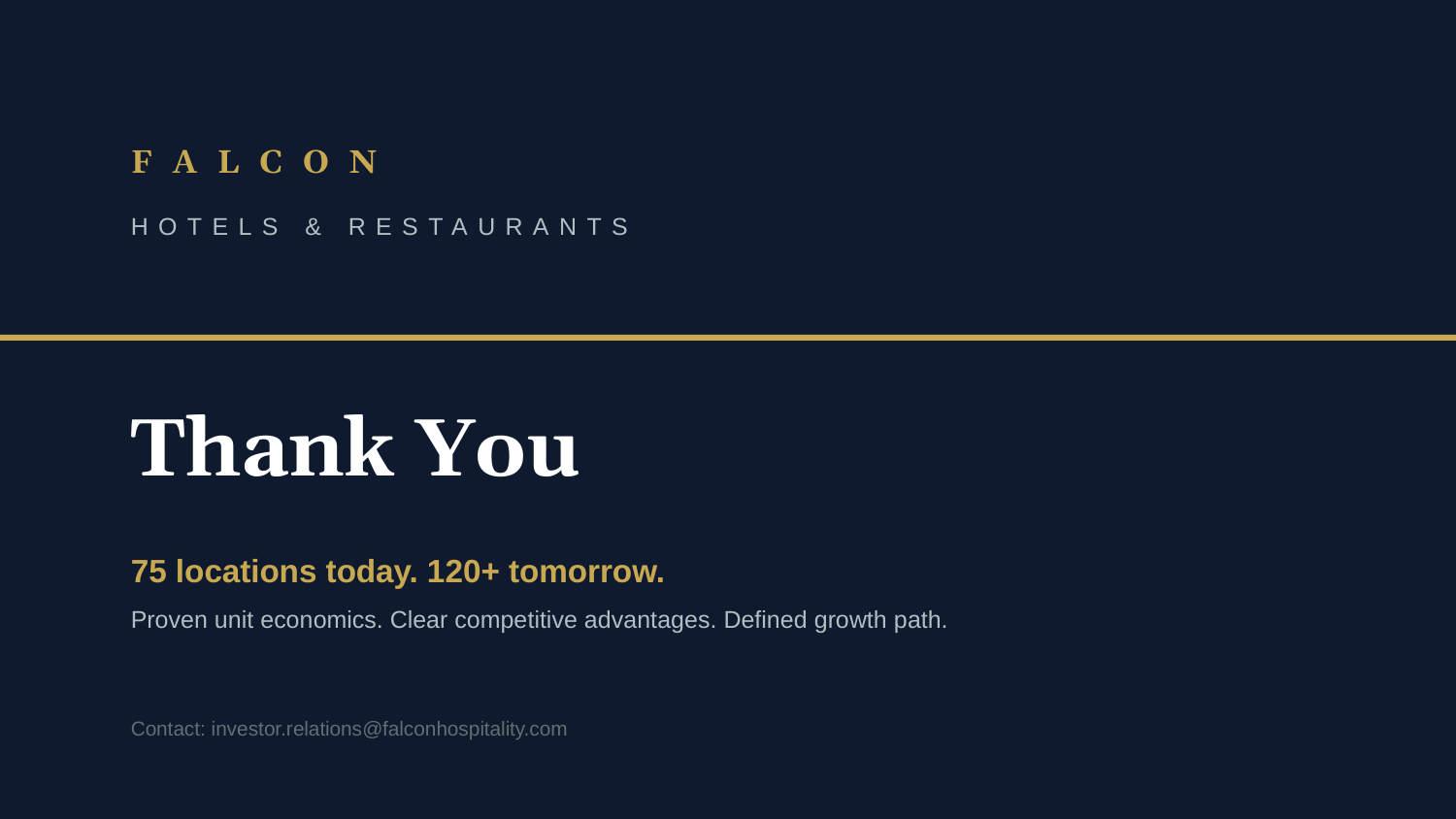

FALCON
HOTELS & RESTAURANTS

Thank You
75 locations today. 120+ tomorrow.
Proven unit economics. Clear competitive advantages. Defined growth path.
Contact: investor.relations@falconhospitality.com